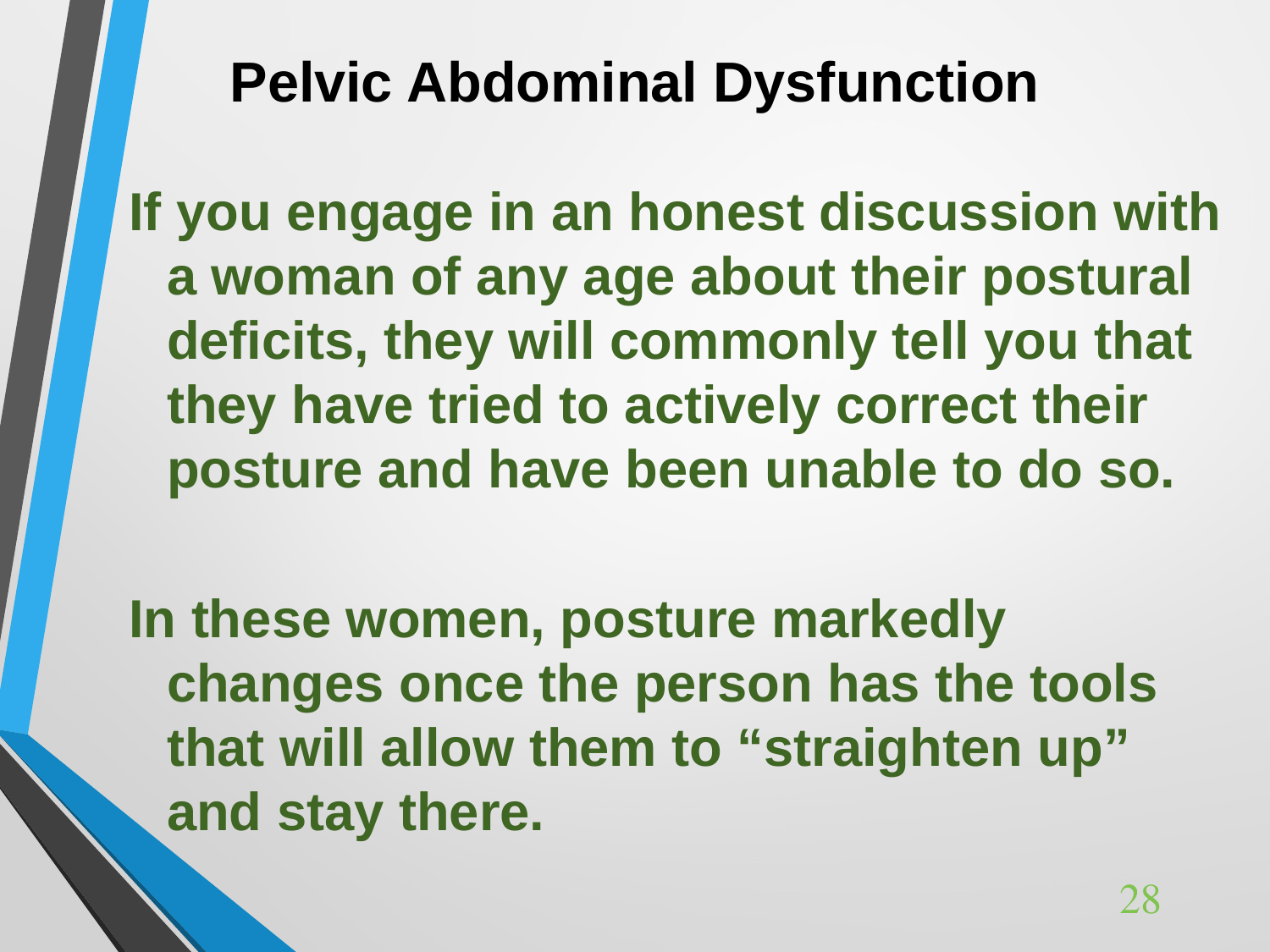

# Pelvic Abdominal Dysfunction
If you engage in an honest discussion with a woman of any age about their postural deficits, they will commonly tell you that they have tried to actively correct their posture and have been unable to do so.
In these women, posture markedly changes once the person has the tools that will allow them to “straighten up” and stay there.
28